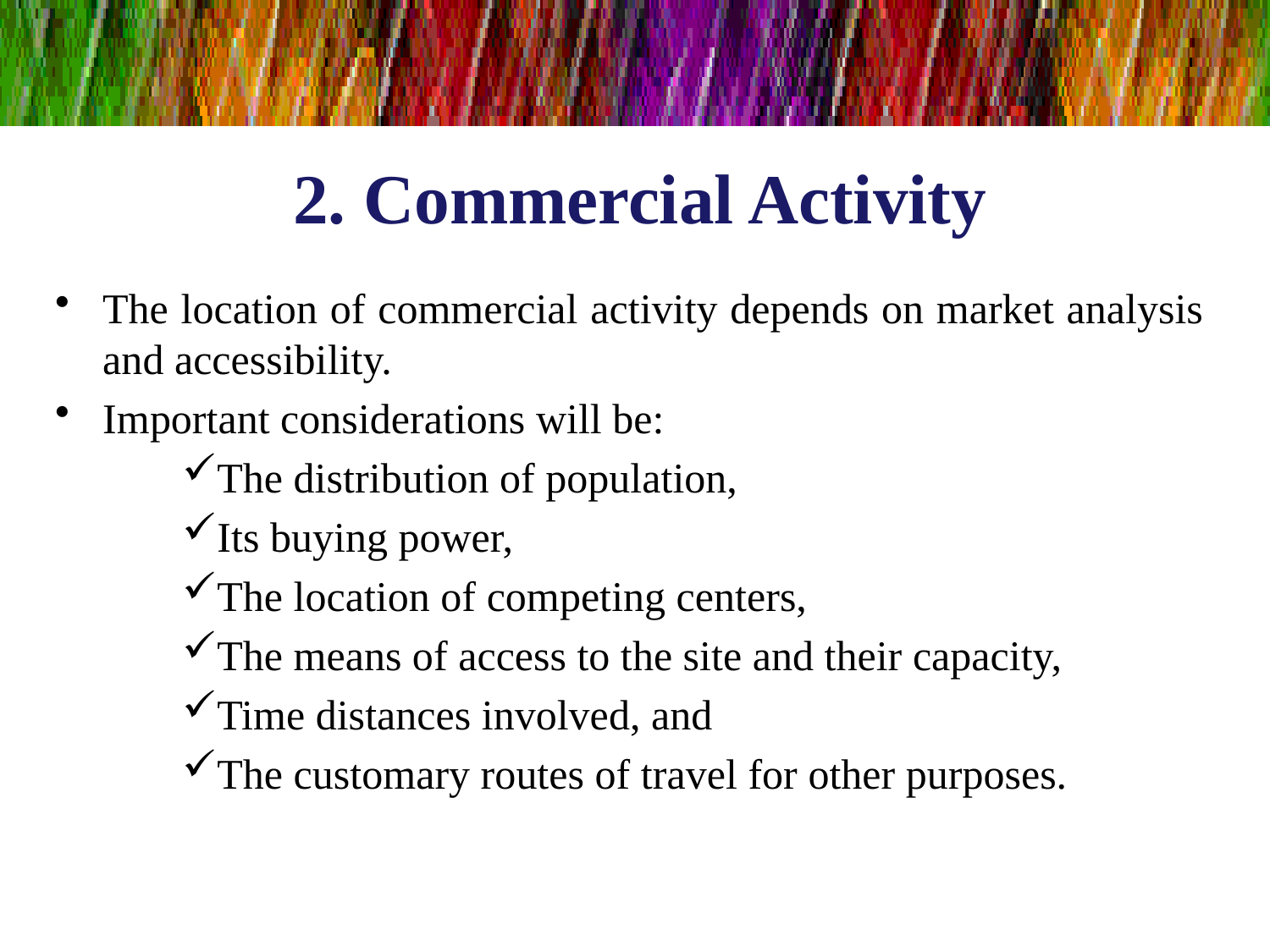

# 2. Commercial Activity
The location of commercial activity depends on market analysis and accessibility.
Important considerations will be:
The distribution of population,
Its buying power,
The location of competing centers,
The means of access to the site and their capacity,
Time distances involved, and
The customary routes of travel for other purposes.